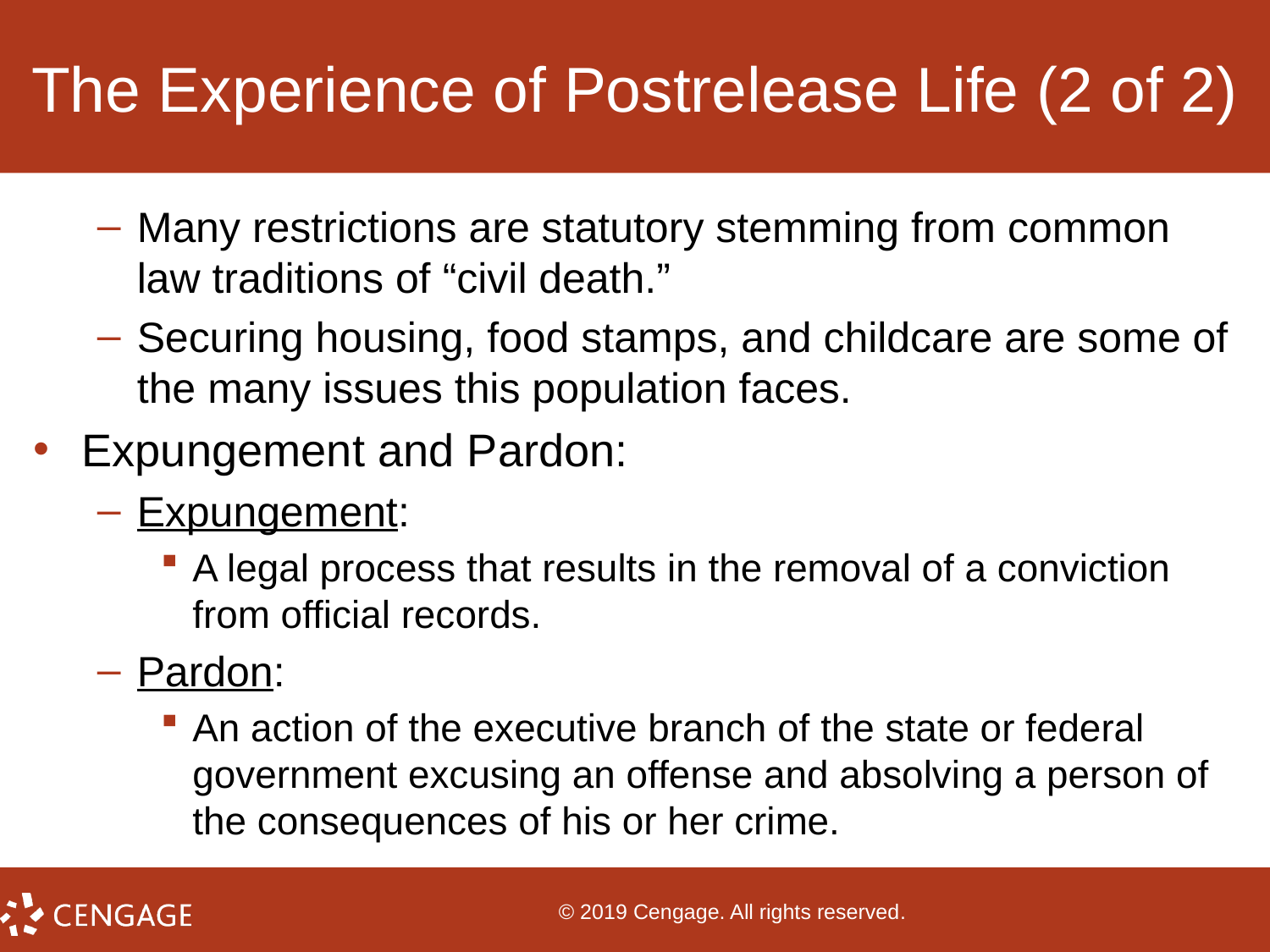

# The Experience of Postrelease Life (2 of 2)
Many restrictions are statutory stemming from common law traditions of “civil death.”
Securing housing, food stamps, and childcare are some of the many issues this population faces.
Expungement and Pardon:
Expungement:
A legal process that results in the removal of a conviction from official records.
Pardon:
An action of the executive branch of the state or federal government excusing an offense and absolving a person of the consequences of his or her crime.